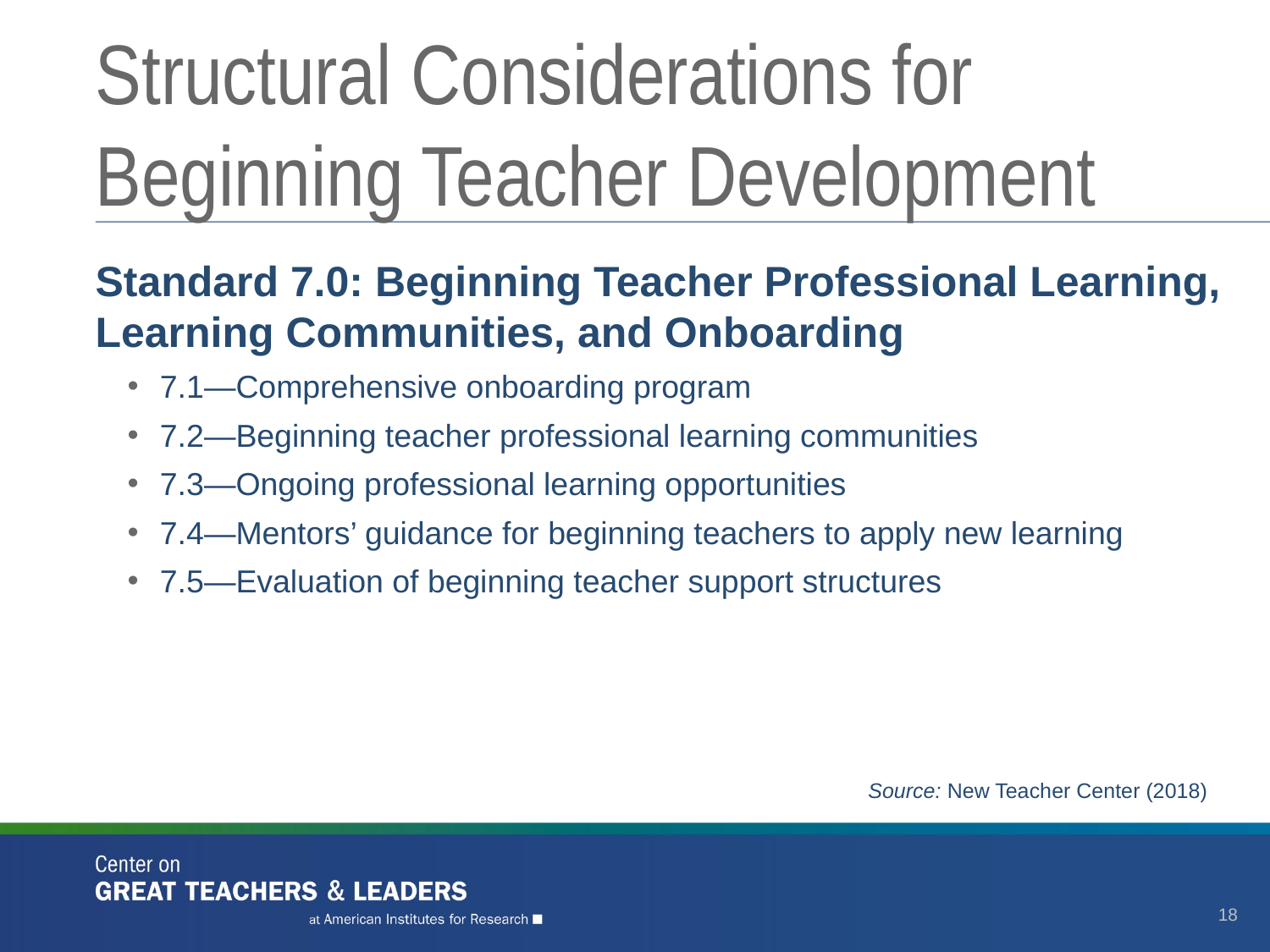

# Structural Considerations for Beginning Teacher Development
Standard 7.0: Beginning Teacher Professional Learning, Learning Communities, and Onboarding
7.1—Comprehensive onboarding program
7.2—Beginning teacher professional learning communities
7.3—Ongoing professional learning opportunities
7.4—Mentors’ guidance for beginning teachers to apply new learning
7.5—Evaluation of beginning teacher support structures
Source: New Teacher Center (2018)
18